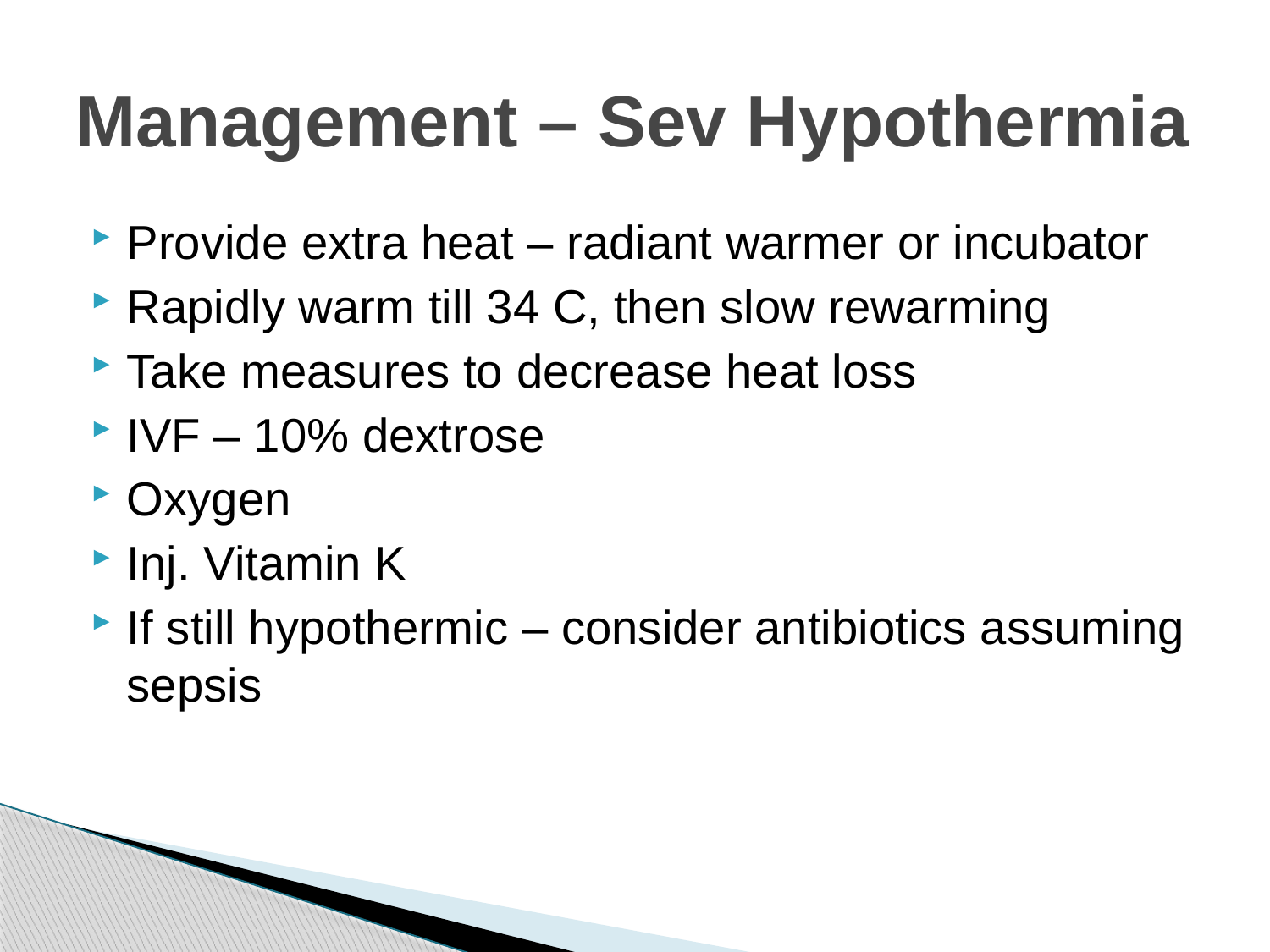

# Management – Sev Hypothermia
Provide extra heat – radiant warmer or incubator
Rapidly warm till 34 C, then slow rewarming
Take measures to decrease heat loss
IVF – 10% dextrose
Oxygen
Inj. Vitamin K
If still hypothermic – consider antibiotics assuming sepsis